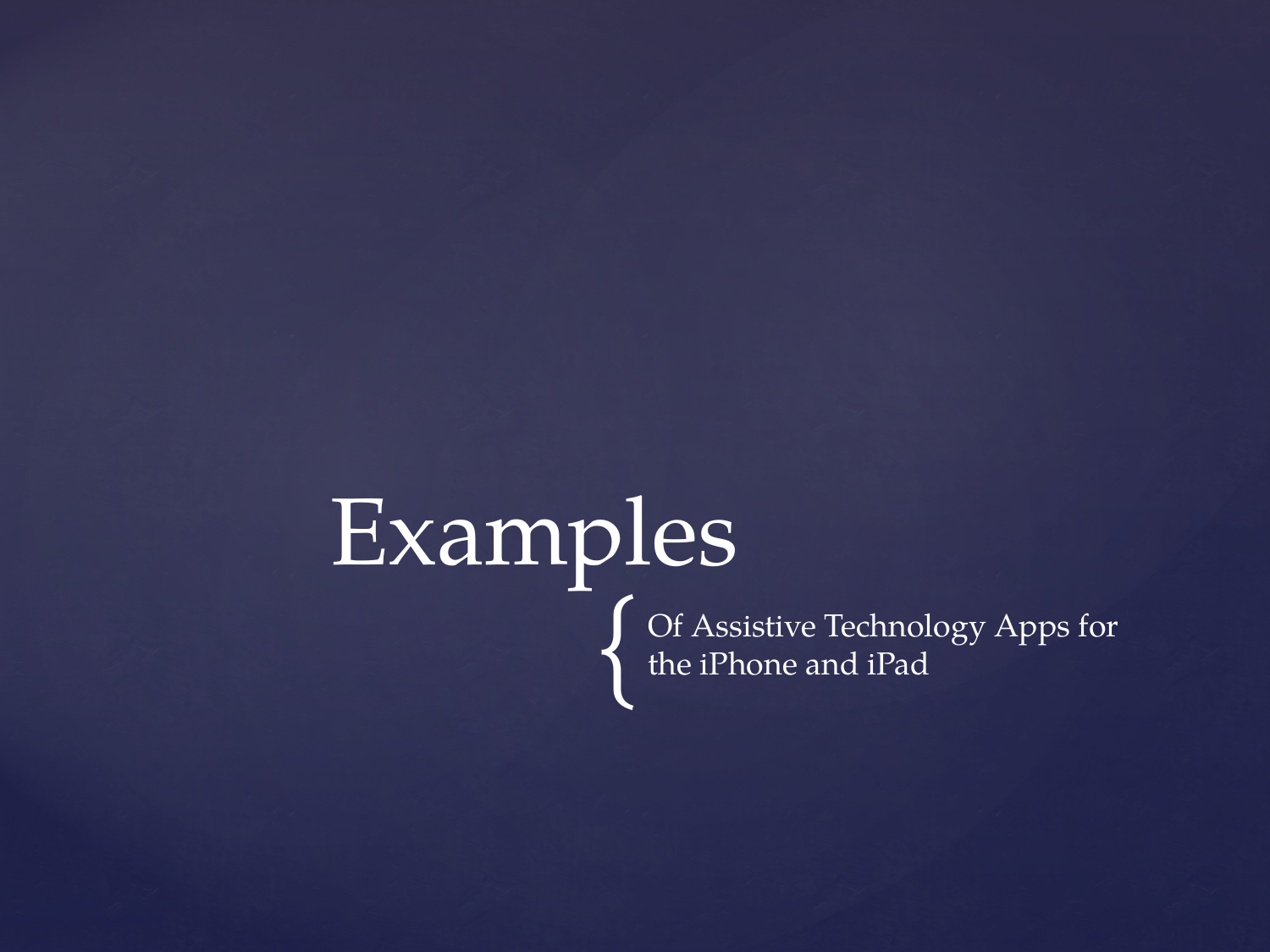

# Examples
Of Assistive Technology Apps for the iPhone and iPad